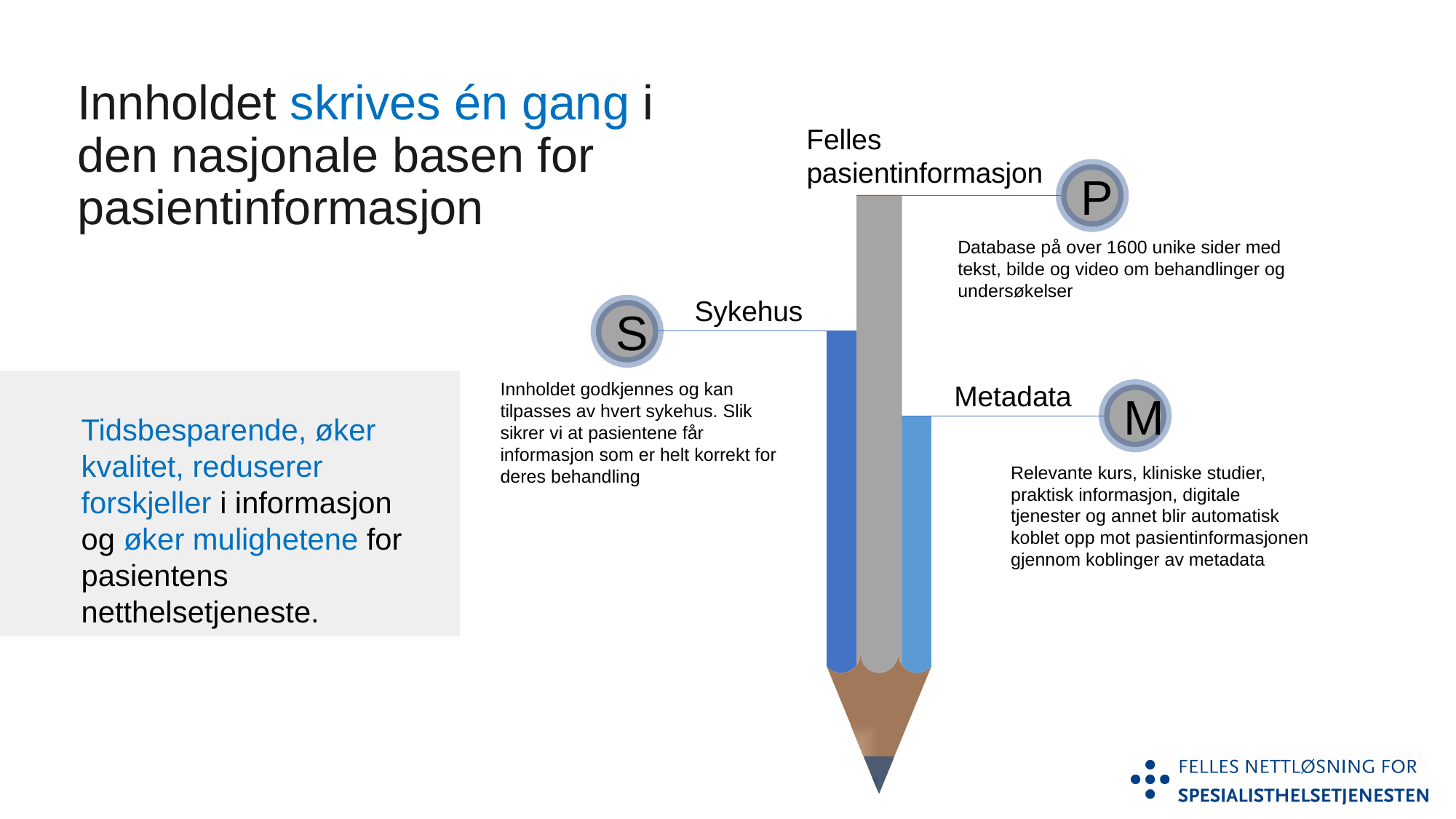

Innholdet skrives én gang i den nasjonale basen for pasientinformasjon

Felles
pasientinformasjon
P
Database på over 1600 unike sider med tekst, bilde og video om behandlinger og undersøkelser

Sykehus
S
Innholdet godkjennes og kan tilpasses av hvert sykehus. Slik sikrer vi at pasientene får informasjon som er helt korrekt for deres behandling

Metadata
M
Relevante kurs, kliniske studier, praktisk informasjon, digitale tjenester og annet blir automatisk koblet opp mot pasientinformasjonen gjennom koblinger av metadata
Tidsbesparende, øker kvalitet, reduserer forskjeller i informasjon og øker mulighetene for pasientens netthelsetjeneste.